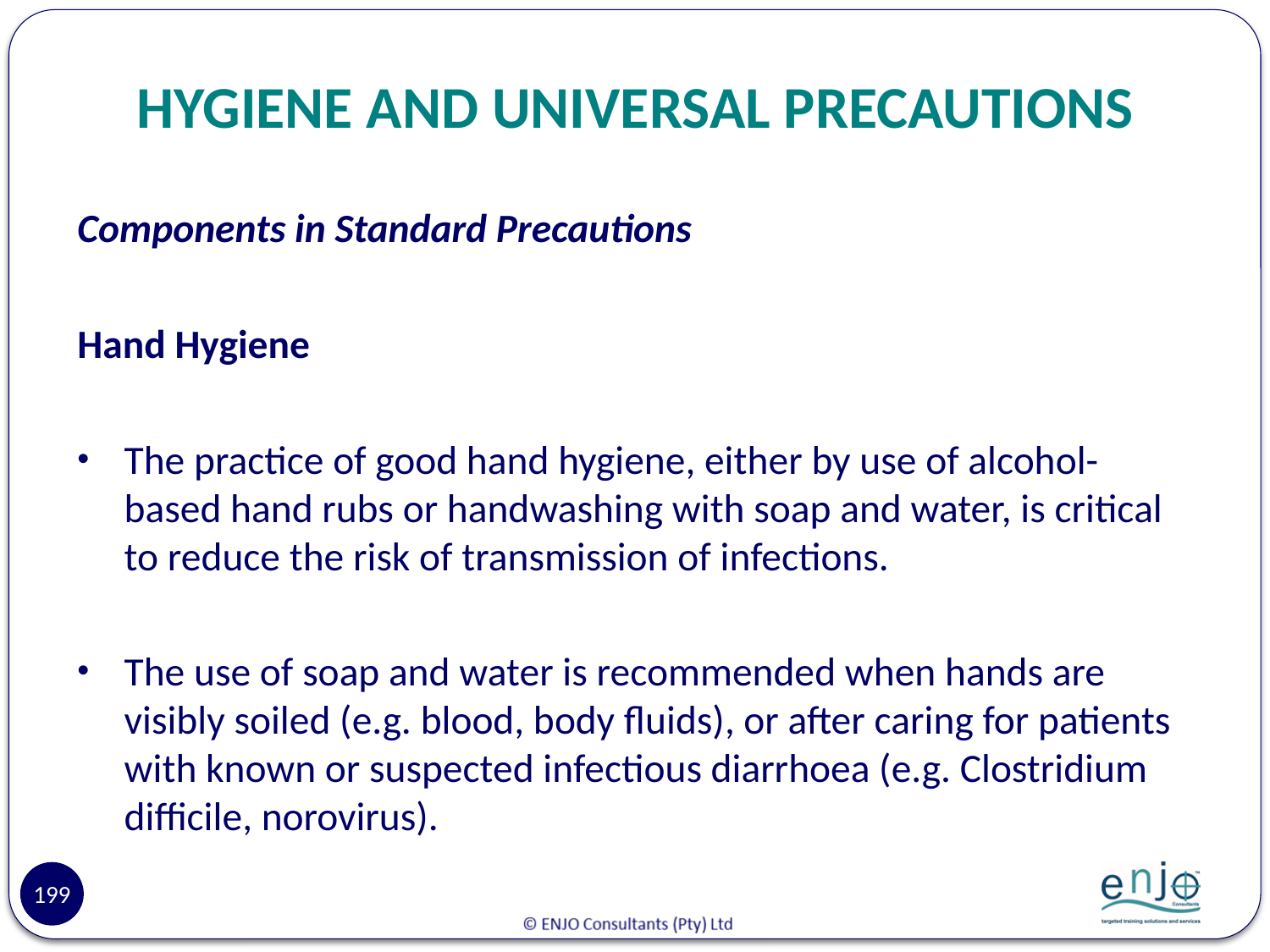

# HYGIENE AND UNIVERSAL PRECAUTIONS
Components in Standard Precautions

Hand Hygiene

The practice of good hand hygiene, either by use of alcohol-based hand rubs or handwashing with soap and water, is critical to reduce the risk of transmission of infections.

The use of soap and water is recommended when hands are visibly soiled (e.g. blood, body fluids), or after caring for patients with known or suspected infectious diarrhoea (e.g. Clostridium difficile, norovirus).

199